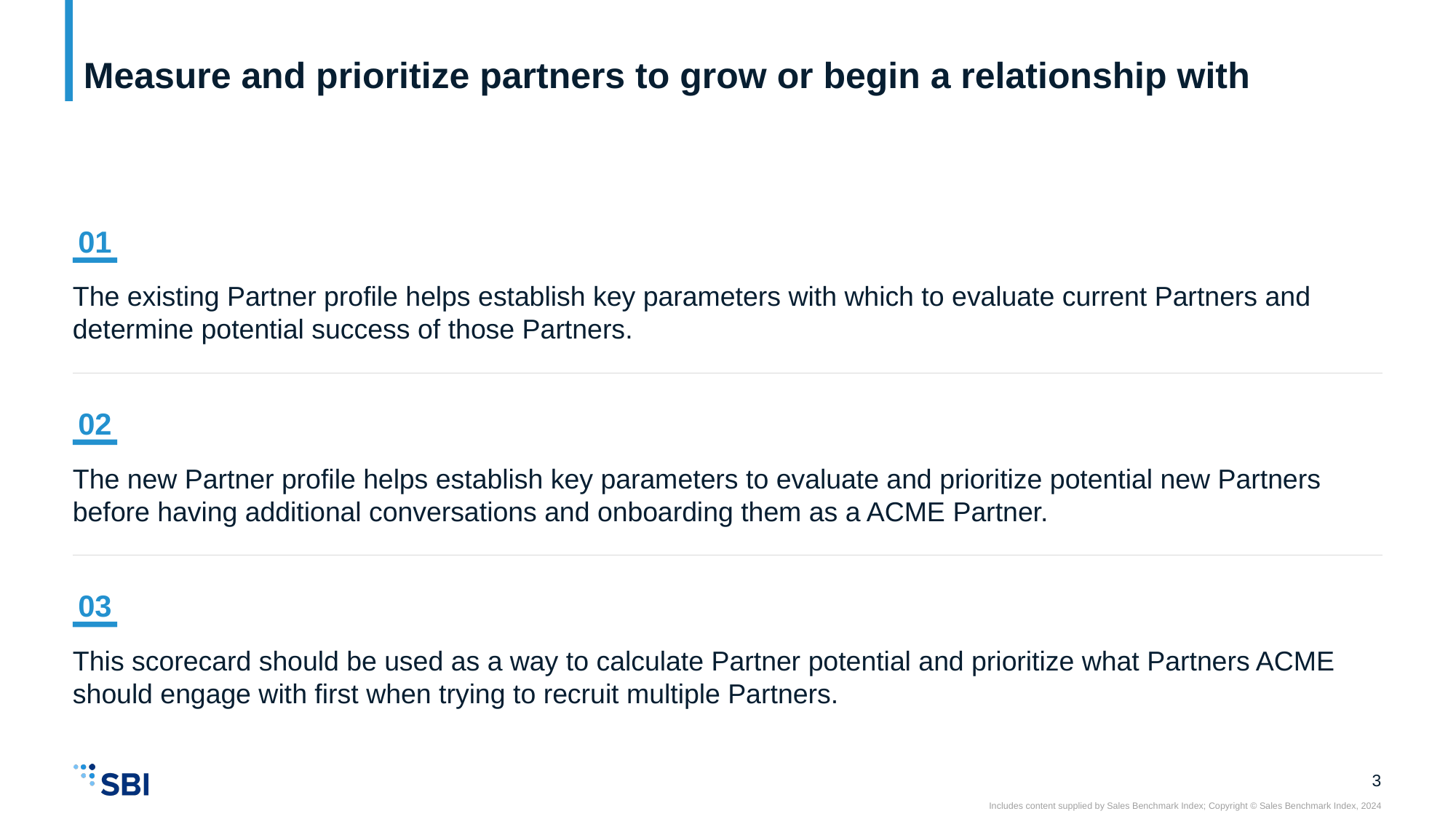

# Measure and prioritize partners to grow or begin a relationship with
01

The existing Partner profile helps establish key parameters with which to evaluate current Partners and determine potential success of those Partners.
02

The new Partner profile helps establish key parameters to evaluate and prioritize potential new Partners before having additional conversations and onboarding them as a ACME Partner.
03

This scorecard should be used as a way to calculate Partner potential and prioritize what Partners ACME  should engage with first when trying to recruit multiple Partners.